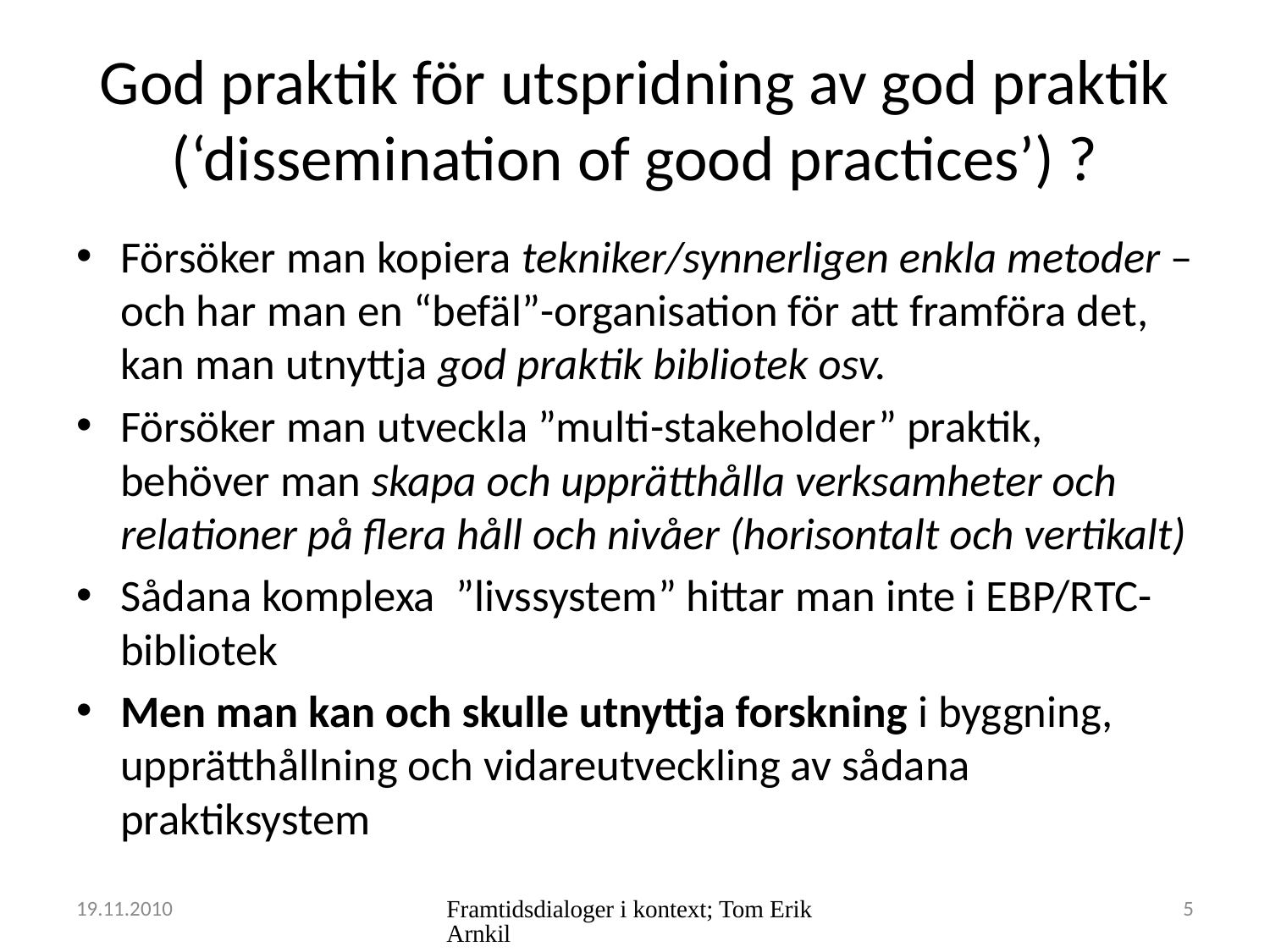

# God praktik för utspridning av god praktik (‘dissemination of good practices’) ?
Försöker man kopiera tekniker/synnerligen enkla metoder – och har man en “befäl”-organisation för att framföra det, kan man utnyttja god praktik bibliotek osv.
Försöker man utveckla ”multi-stakeholder” praktik, behöver man skapa och upprätthålla verksamheter och relationer på flera håll och nivåer (horisontalt och vertikalt)
Sådana komplexa  ”livssystem” hittar man inte i EBP/RTC-bibliotek
Men man kan och skulle utnyttja forskning i byggning, upprätthållning och vidareutveckling av sådana praktiksystem
19.11.2010
Framtidsdialoger i kontext; Tom Erik Arnkil
5